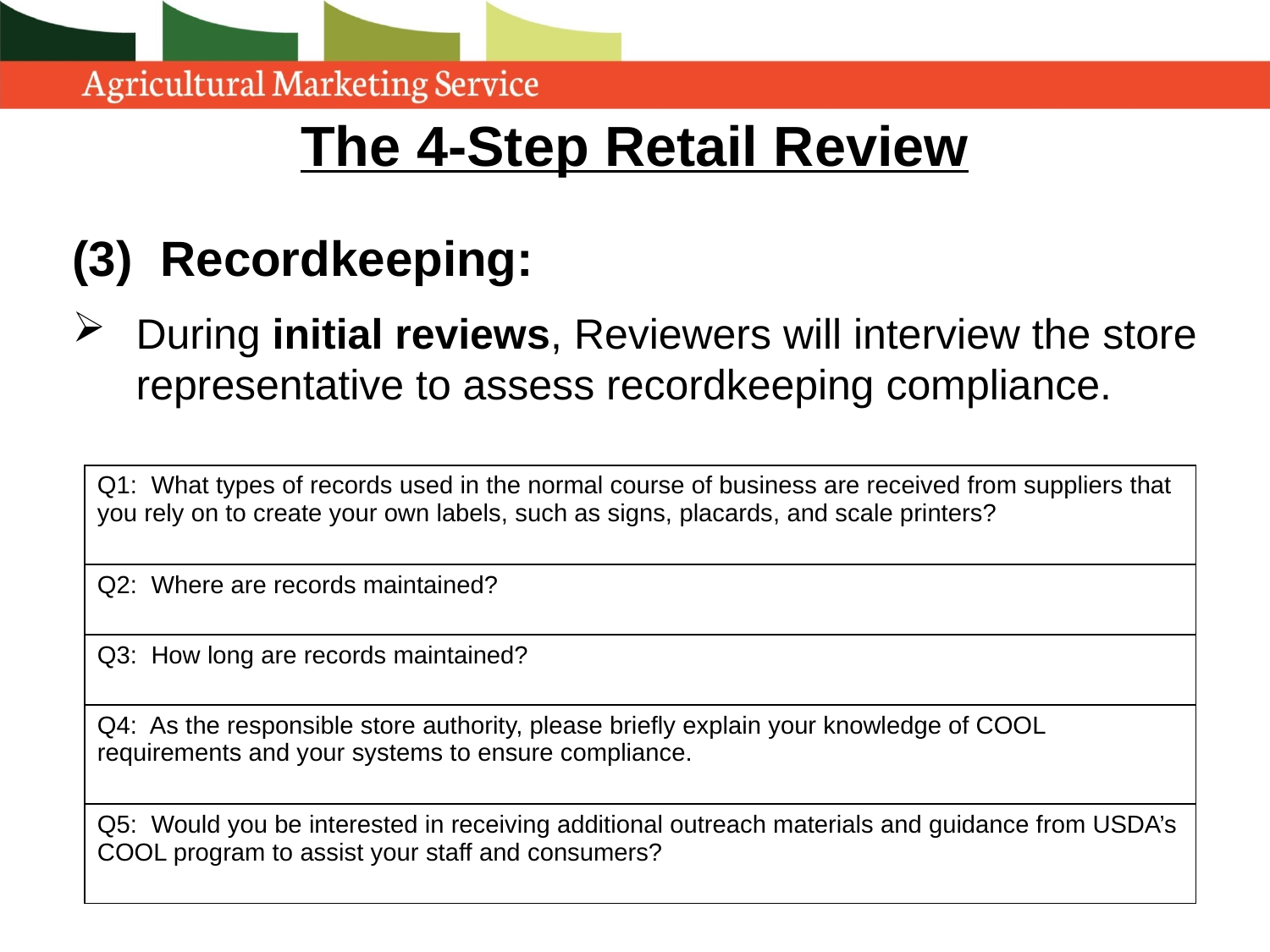

# The 4-Step Retail Review
(3)  Recordkeeping:
During initial reviews, Reviewers will interview the store representative to assess recordkeeping compliance.
| Q1: What types of records used in the normal course of business are received from suppliers that you rely on to create your own labels, such as signs, placards, and scale printers? |
| --- |
| Q2: Where are records maintained? |
| Q3: How long are records maintained? |
| Q4: As the responsible store authority, please briefly explain your knowledge of COOL requirements and your systems to ensure compliance. |
| Q5: Would you be interested in receiving additional outreach materials and guidance from USDA’s COOL program to assist your staff and consumers? |